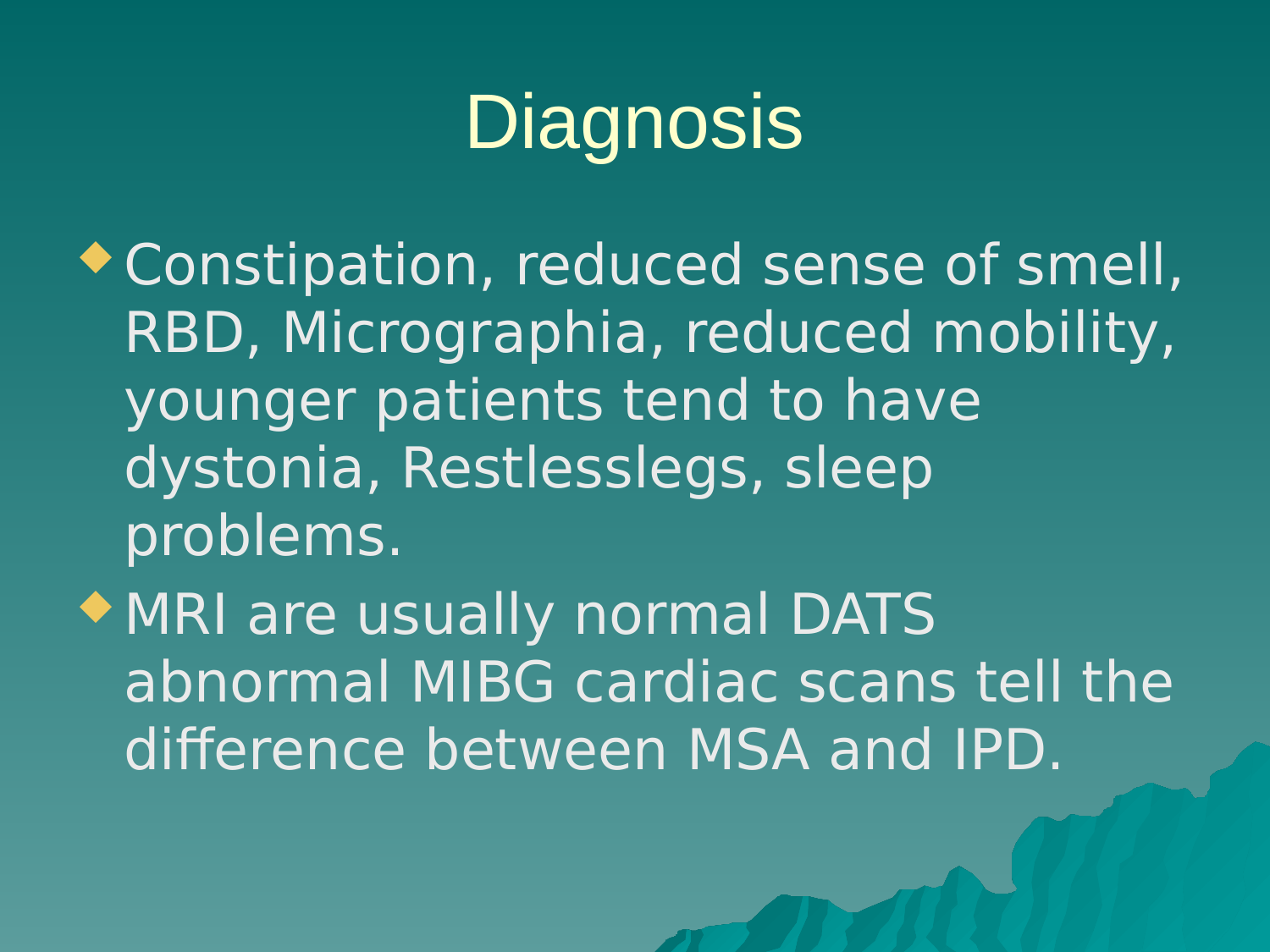

# Diagnosis
Constipation, reduced sense of smell, RBD, Micrographia, reduced mobility, younger patients tend to have dystonia, Restlesslegs, sleep problems.
MRI are usually normal DATS abnormal MIBG cardiac scans tell the difference between MSA and IPD.